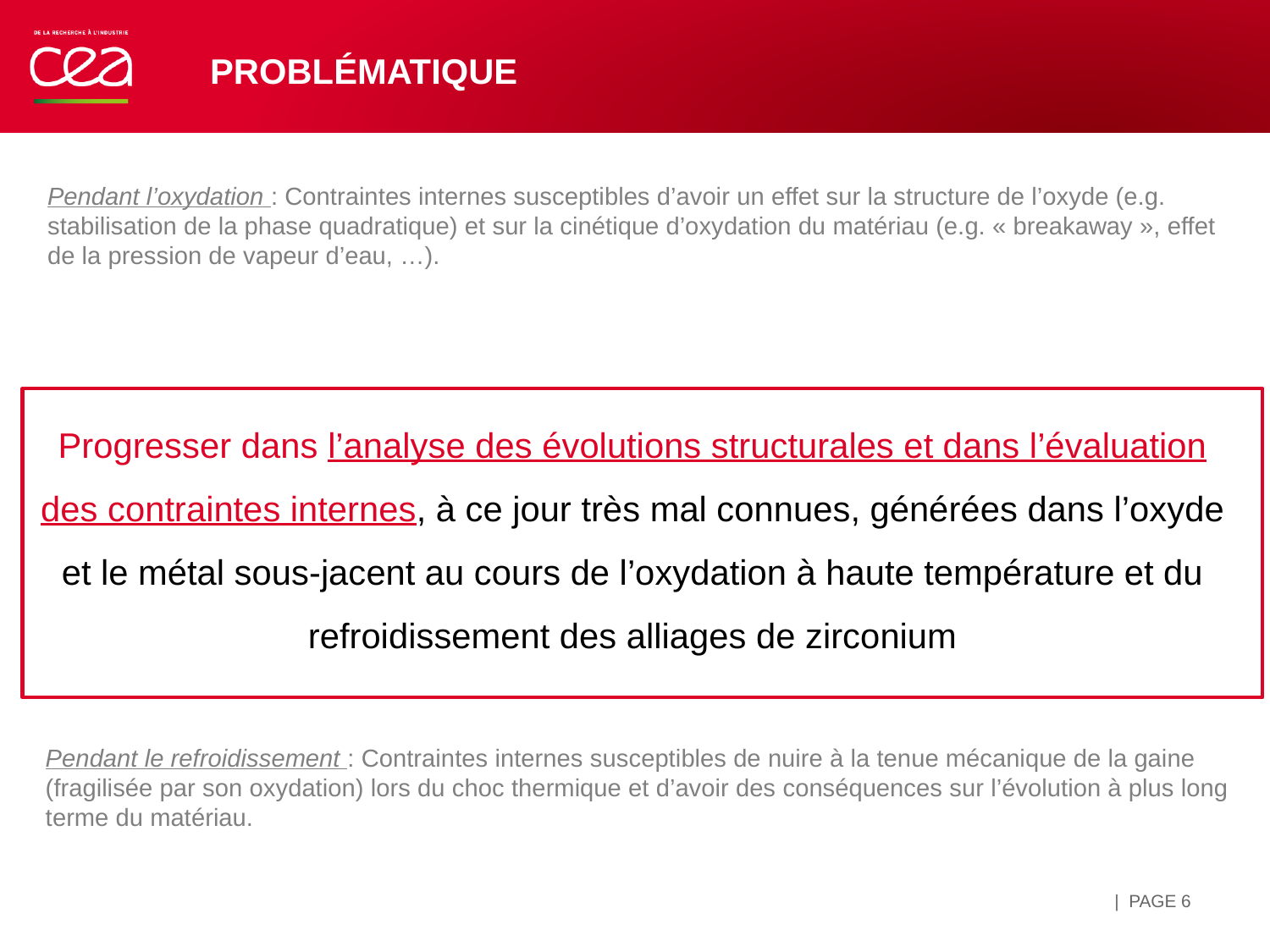

# Problématique
Pendant l’oxydation : Contraintes internes susceptibles d’avoir un effet sur la structure de l’oxyde (e.g. stabilisation de la phase quadratique) et sur la cinétique d’oxydation du matériau (e.g. « breakaway », effet de la pression de vapeur d’eau, …).

Progresser dans l’analyse des évolutions structurales et dans l’évaluation des contraintes internes, à ce jour très mal connues, générées dans l’oxyde et le métal sous-jacent au cours de l’oxydation à haute température et du refroidissement des alliages de zirconium

Pendant le refroidissement : Contraintes internes susceptibles de nuire à la tenue mécanique de la gaine (fragilisée par son oxydation) lors du choc thermique et d’avoir des conséquences sur l’évolution à plus long terme du matériau.

|  PAGE 6
31 octobre 2017